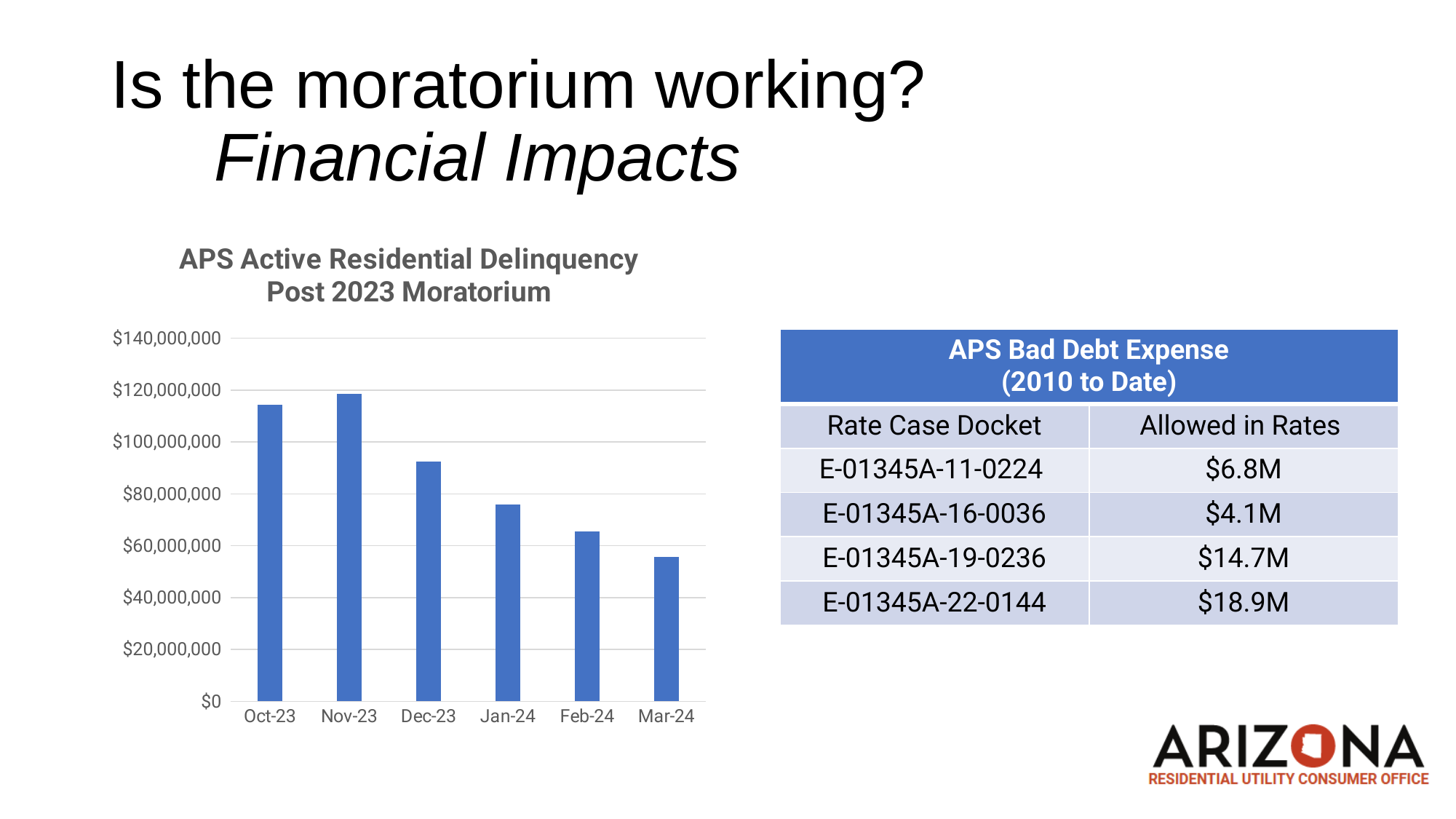

# Is the moratorium working? Financial Impacts

### Chart: APS Active Residential Delinquency
Post 2023 Moratorium

| Category | 2023-2024 |
|---|---|
| 45200 | 114413119.0 |
| 45231 | 118702330.0 |
| 45261 | 92515283.0 |
| 45292 | 75916493.0 |
| 45323 | 65585928.0 |
| 45352 | 55802317.0 |
| APS Bad Debt Expense (2010 to Date) |  |
| --- | --- |
| Rate Case Docket | Allowed in Rates |
| E-01345A-11-0224 | $6.8M |
| E-01345A-16-0036 | $4.1M |
| E-01345A-19-0236 | $14.7M |
| E-01345A-22-0144 | $18.9M |